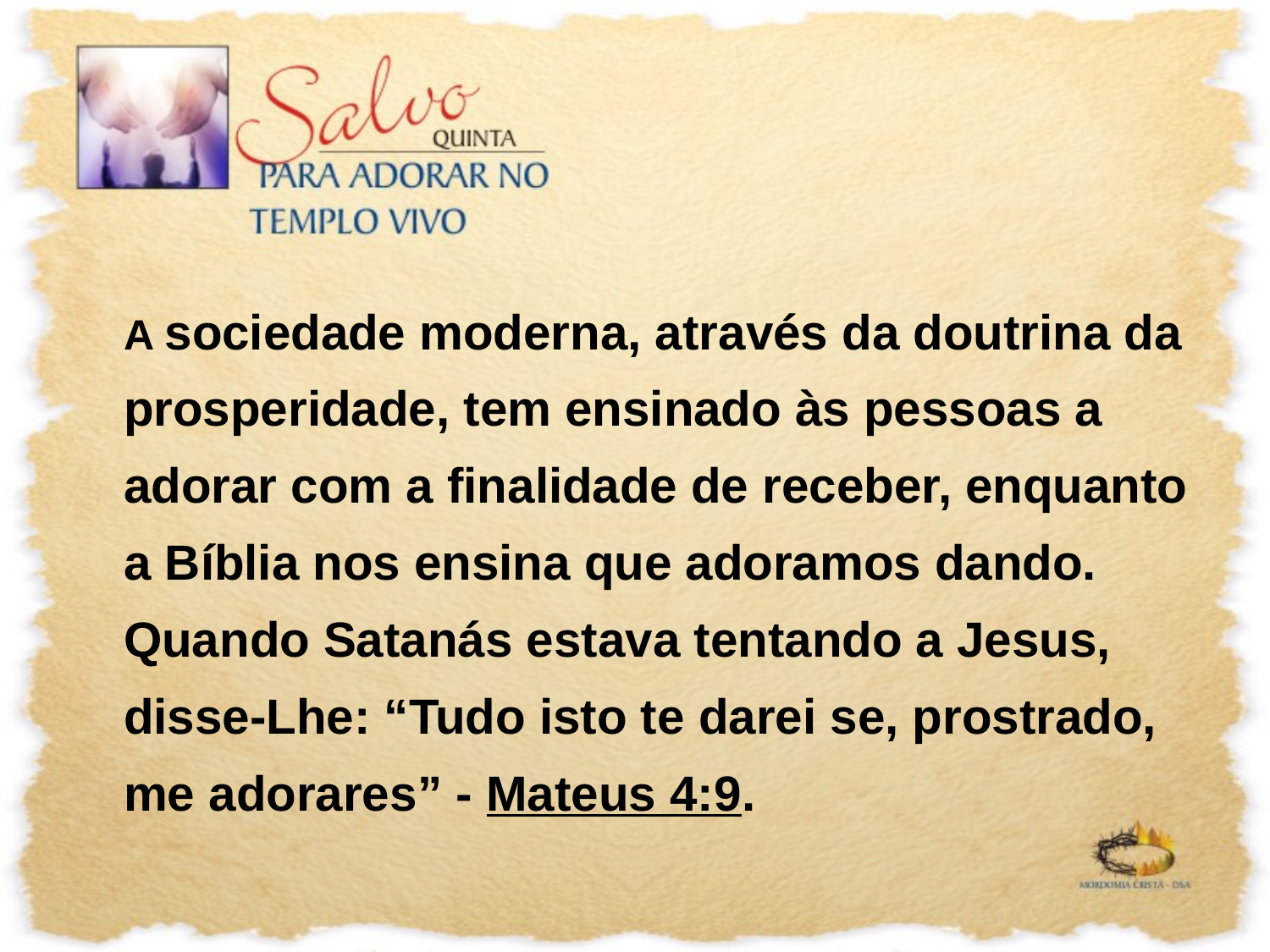

A sociedade moderna, através da doutrina da prosperidade, tem ensinado às pessoas a adorar com a finalidade de receber, enquanto a Bíblia nos ensina que adoramos dando. Quando Satanás estava tentando a Jesus, disse-Lhe: “Tudo isto te darei se, prostrado, me adorares” - Mateus 4:9.